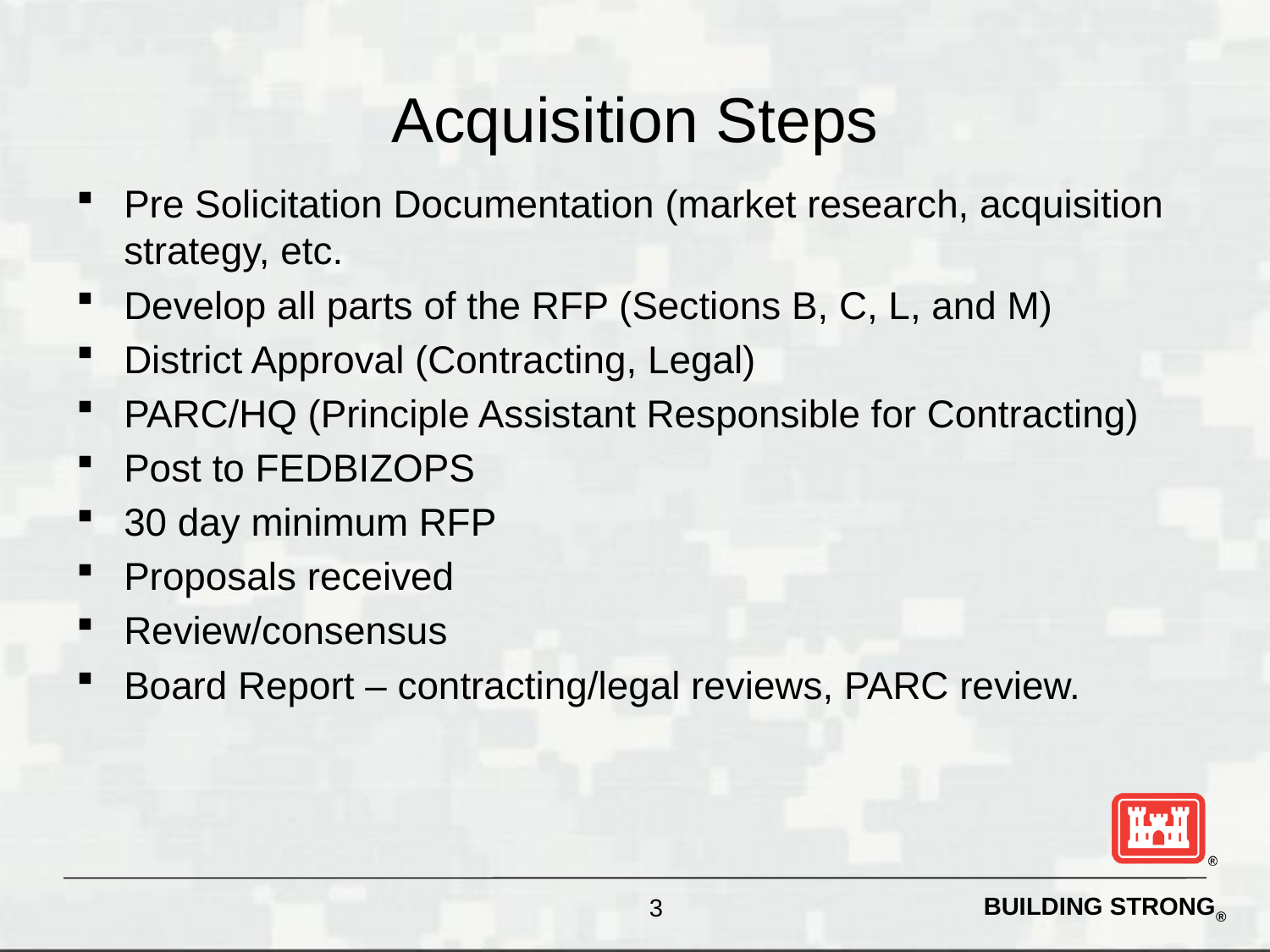

# Acquisition Steps
Pre Solicitation Documentation (market research, acquisition strategy, etc.
Develop all parts of the RFP (Sections B, C, L, and M)
District Approval (Contracting, Legal)
PARC/HQ (Principle Assistant Responsible for Contracting)
Post to FEDBIZOPS
30 day minimum RFP
Proposals received
Review/consensus
Board Report – contracting/legal reviews, PARC review.

3